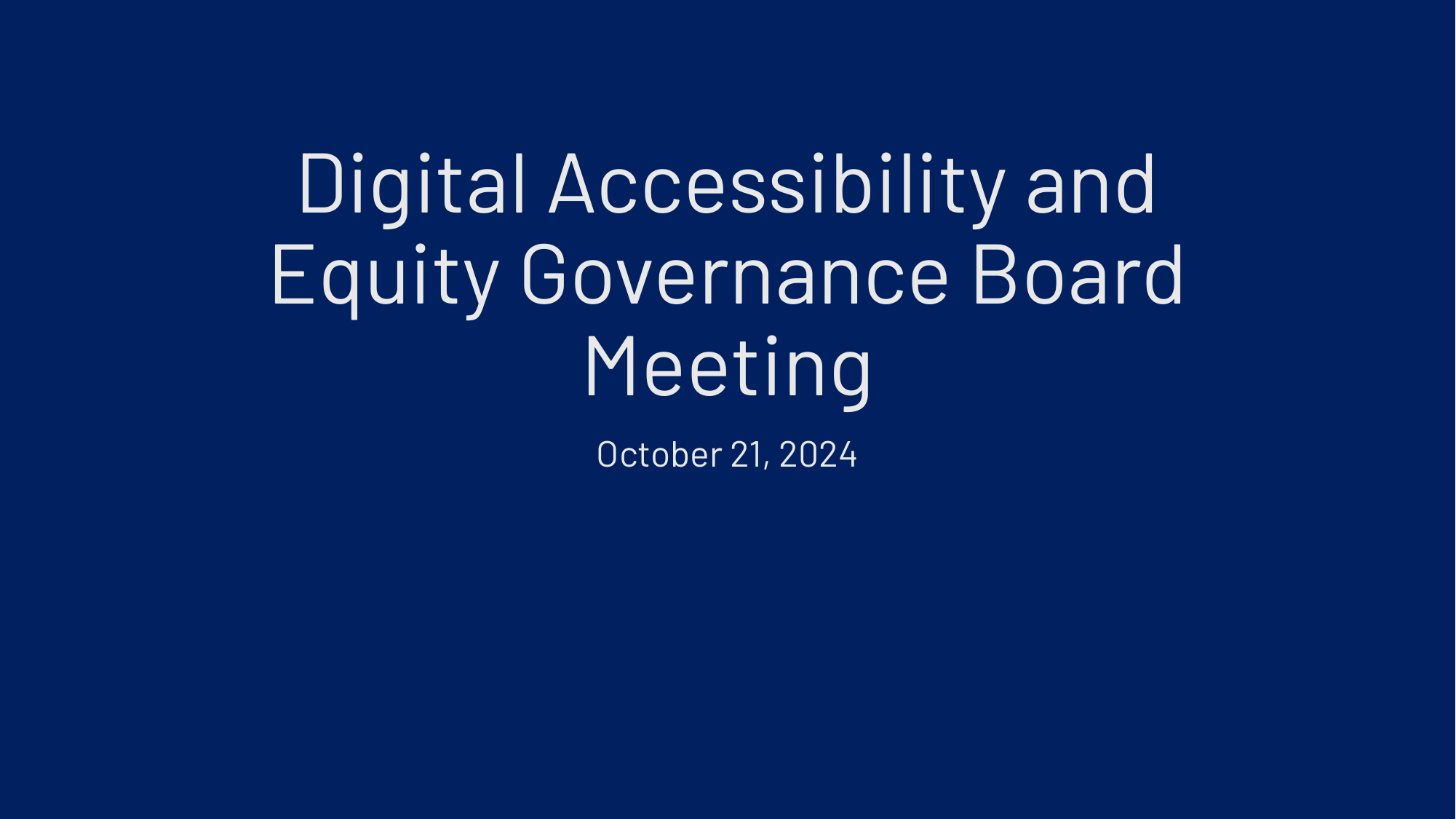

# Digital Accessibility and Equity Governance Board Meeting
October 21, 2024